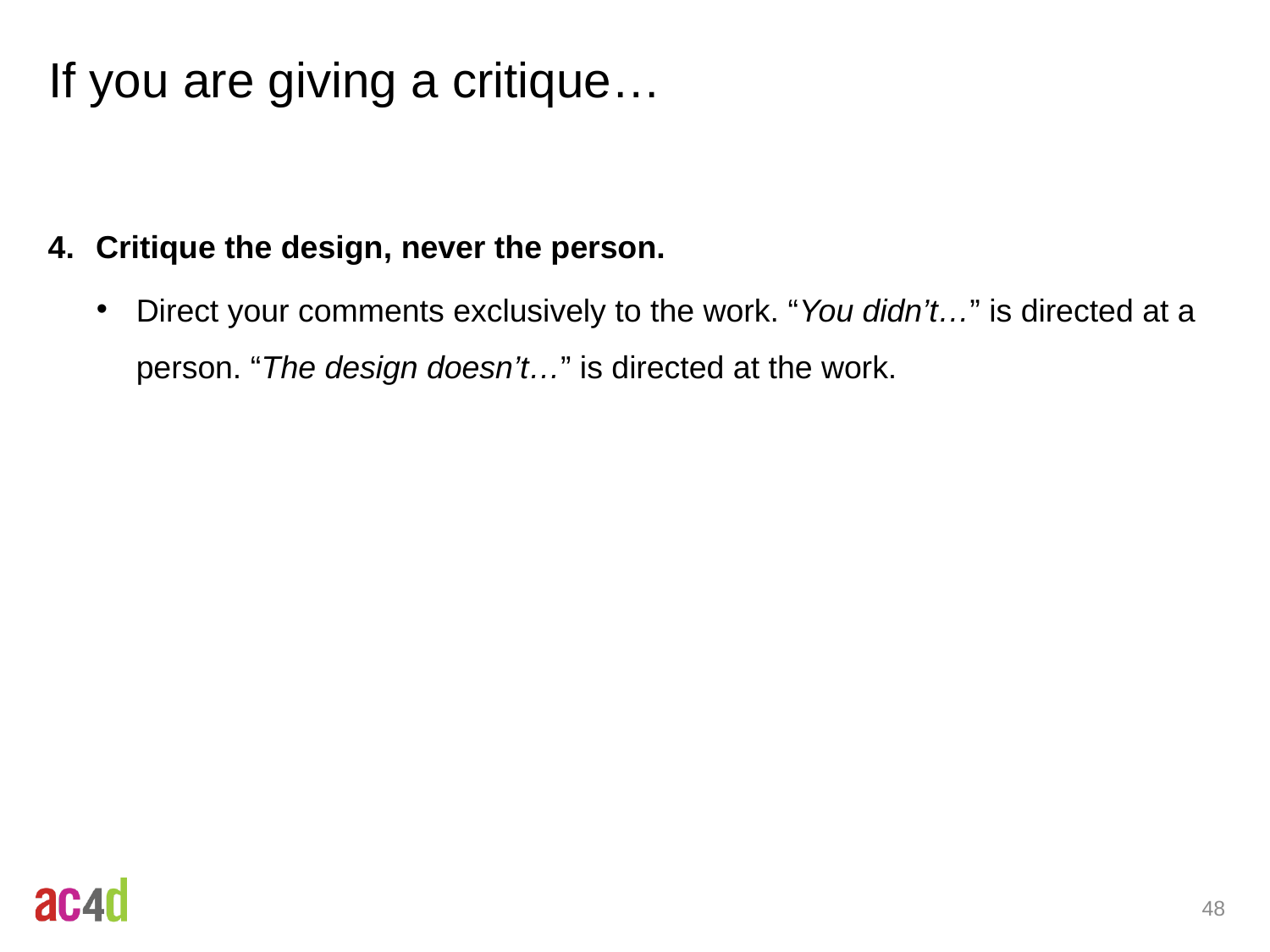

# If you are giving a critique…
Critique the design, never the person.
Direct your comments exclusively to the work. “You didn’t…” is directed at a person. “The design doesn’t…” is directed at the work.

48